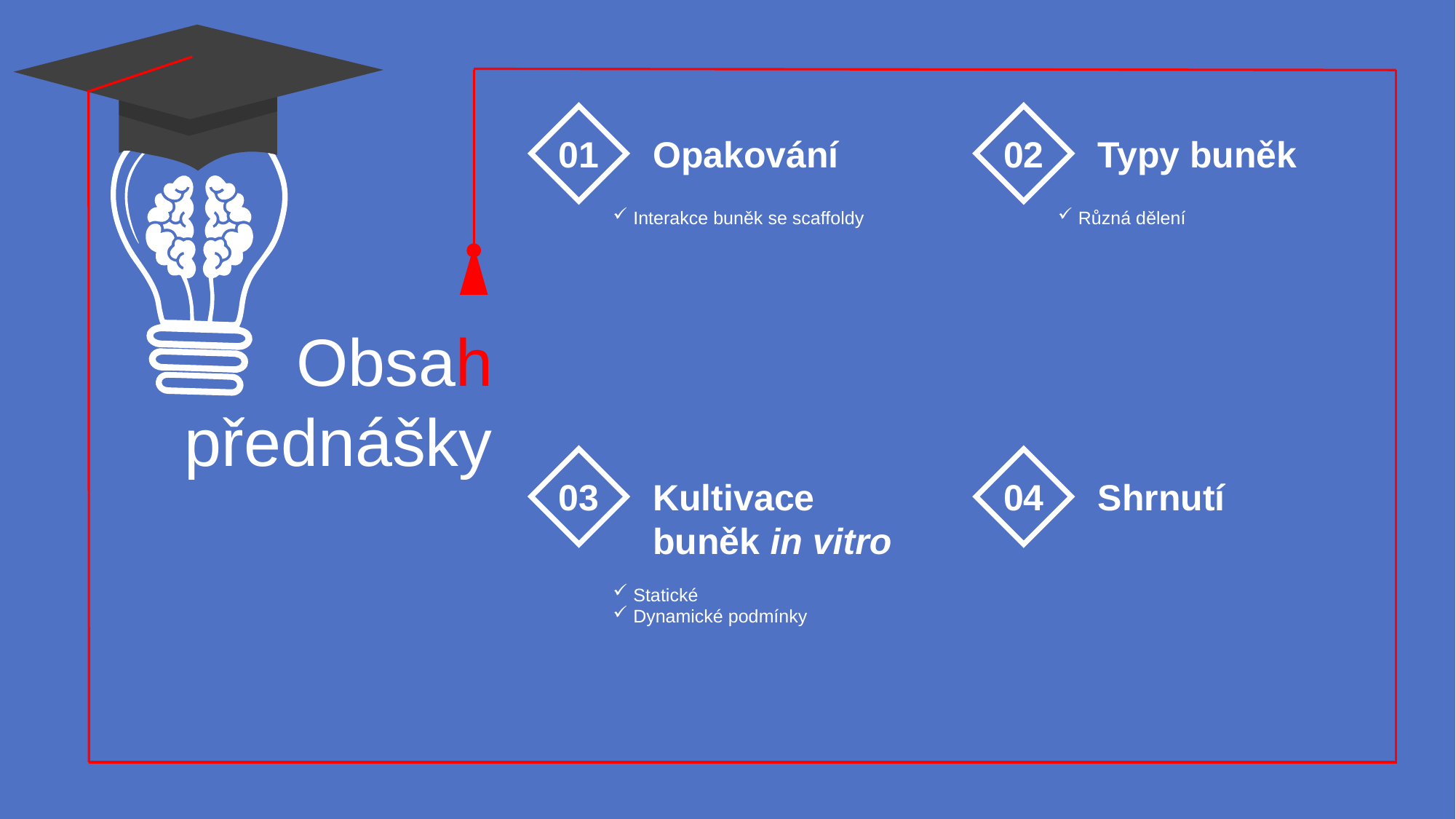

01
Opakování
Interakce buněk se scaffoldy

02
Typy buněk
Různá dělení

Obsah
přednášky

03
Kultivace buněk in vitro
Statické
Dynamické podmínky

04
Shrnutí